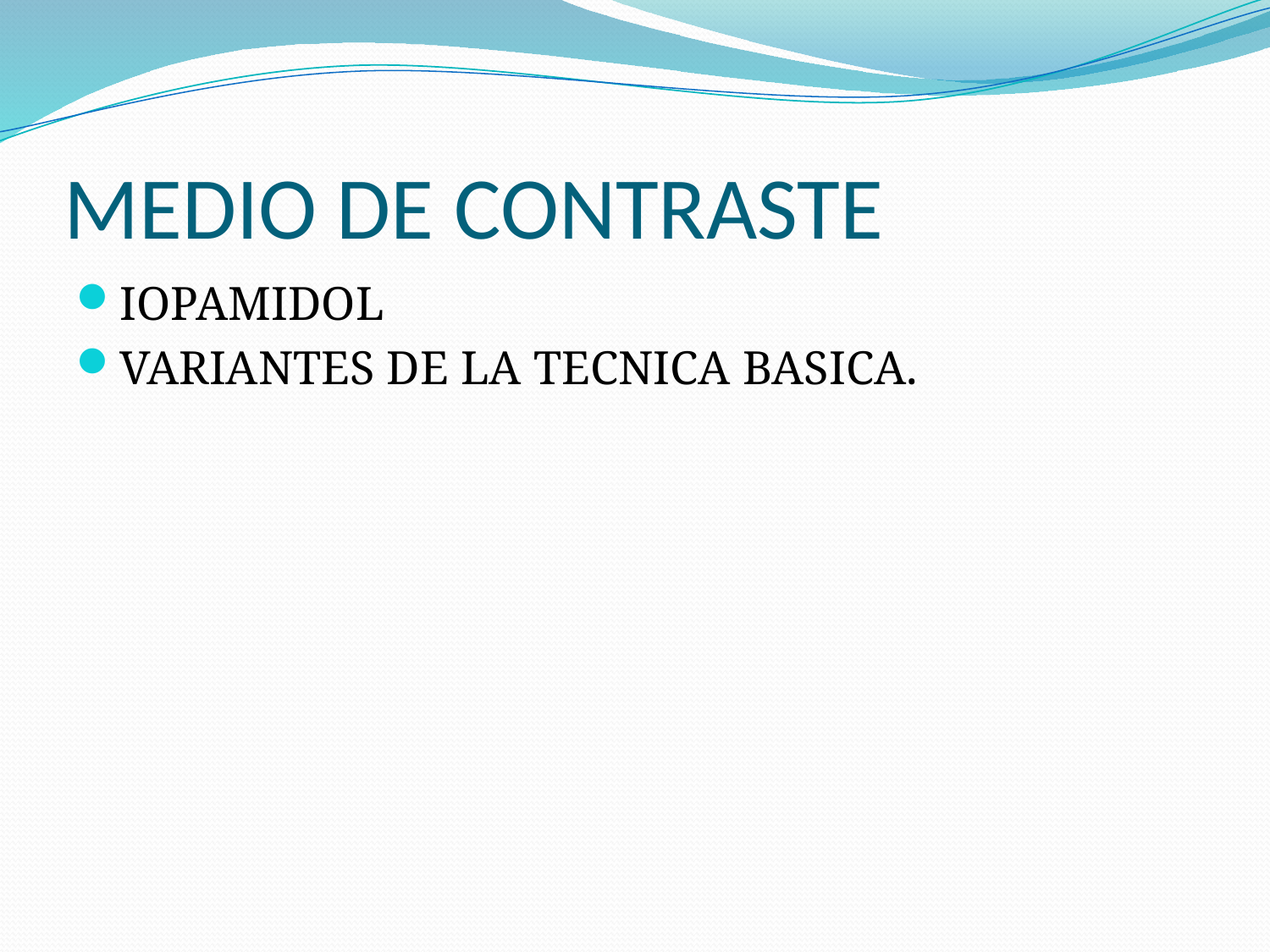

# MEDIO DE CONTRASTE
IOPAMIDOL
VARIANTES DE LA TECNICA BASICA.